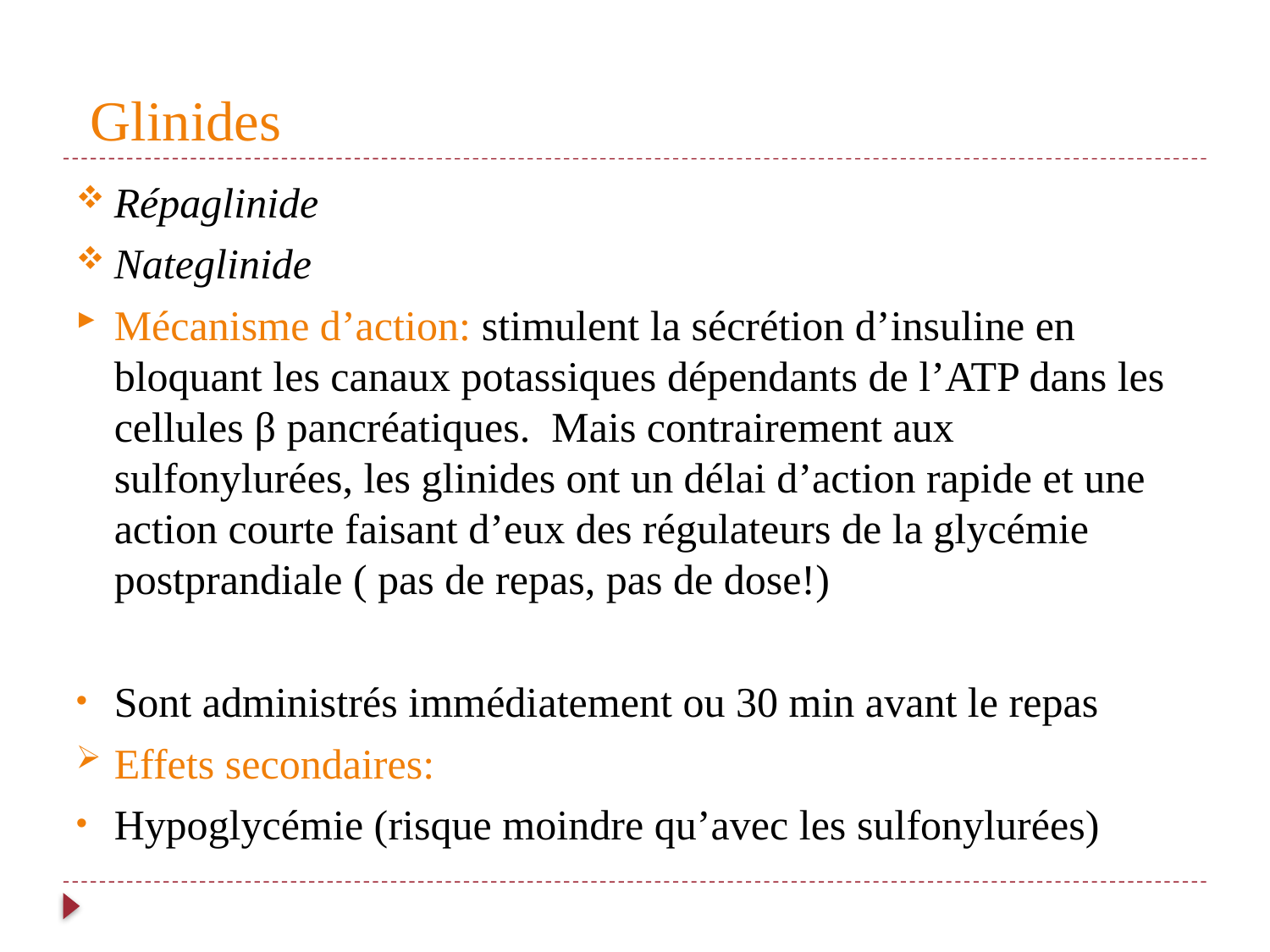

# Glinides
Répaglinide
Nateglinide
Mécanisme d’action: stimulent la sécrétion d’insuline en bloquant les canaux potassiques dépendants de l’ATP dans les cellules β pancréatiques.  Mais contrairement aux sulfonylurées, les glinides ont un délai d’action rapide et une action courte faisant d’eux des régulateurs de la glycémie postprandiale ( pas de repas, pas de dose!)

Sont administrés immédiatement ou 30 min avant le repas
Effets secondaires:
Hypoglycémie (risque moindre qu’avec les sulfonylurées)